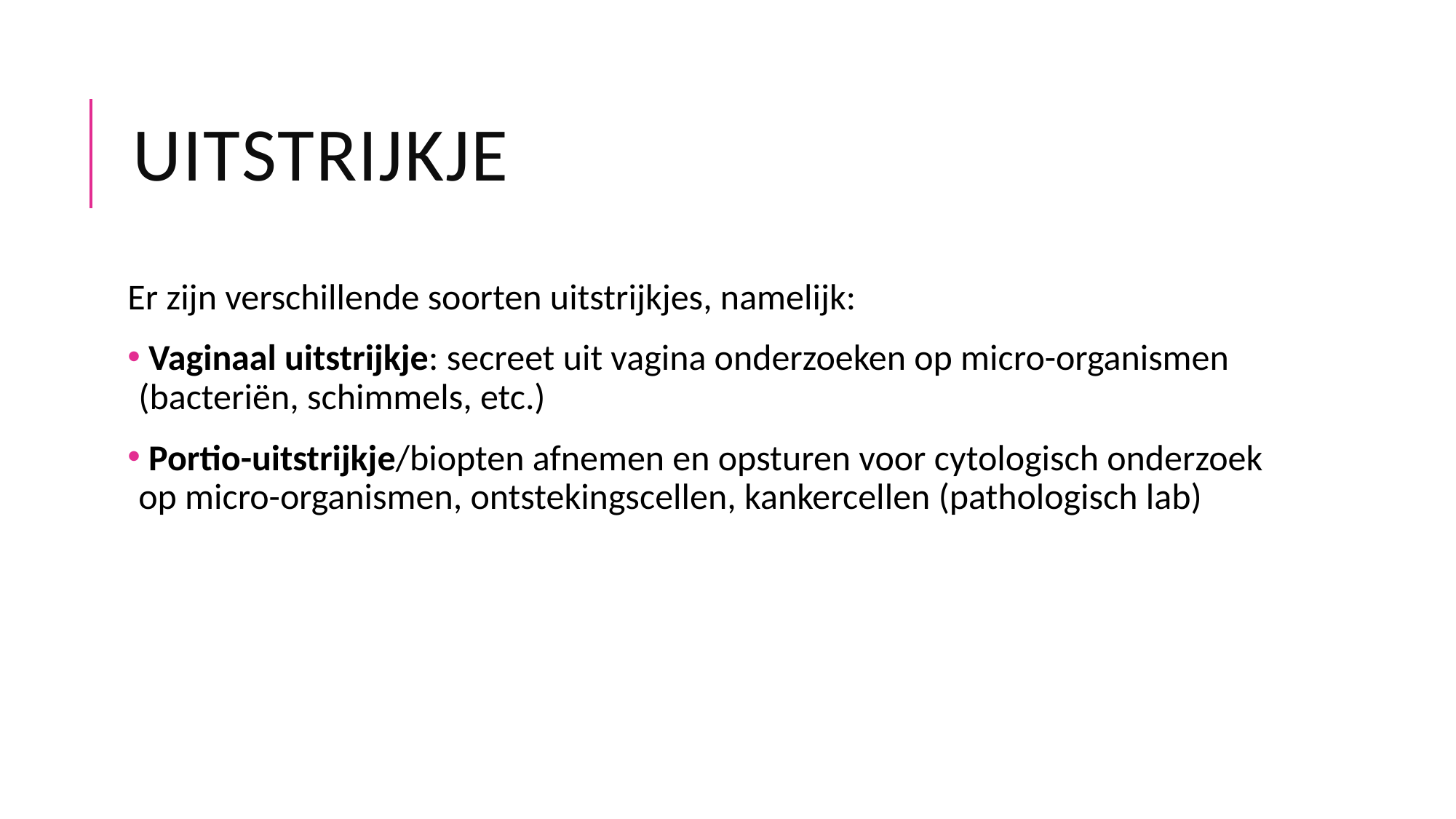

# Uitstrijkje
Er zijn verschillende soorten uitstrijkjes, namelijk:
 Vaginaal uitstrijkje: secreet uit vagina onderzoeken op micro-organismen (bacteriën, schimmels, etc.)
 Portio-uitstrijkje/biopten afnemen en opsturen voor cytologisch onderzoek op micro-organismen, ontstekingscellen, kankercellen (pathologisch lab)